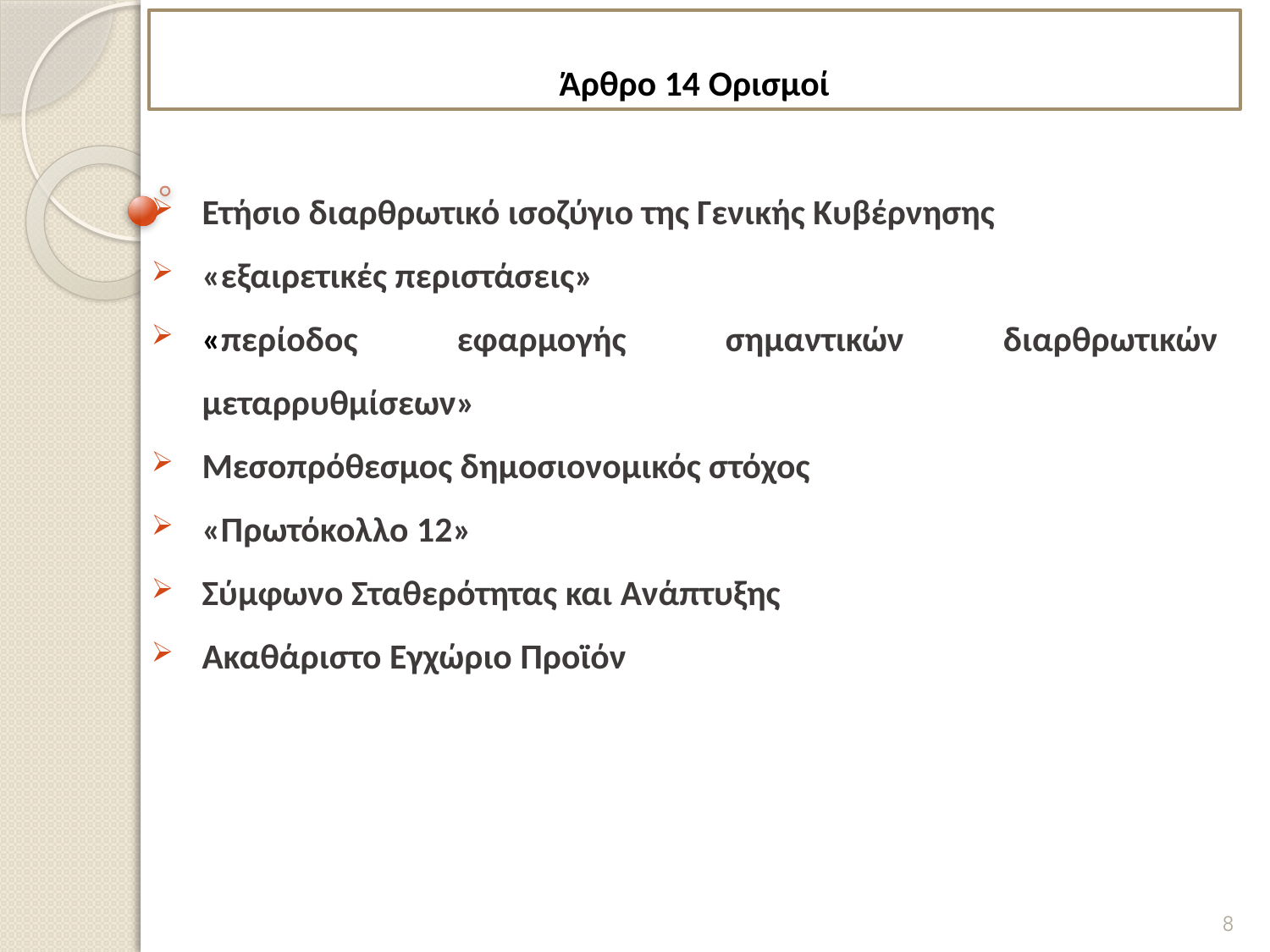

# Άρθρο 14 Ορισμοί

Ετήσιο διαρθρωτικό ισοζύγιο της Γενικής Κυβέρνησης
«εξαιρετικές περιστάσεις»
«περίοδος εφαρμογής σημαντικών διαρθρωτικών μεταρρυθμίσεων»
Μεσοπρόθεσμος δημοσιονομικός στόχος
«Πρωτόκολλο 12»
Σύμφωνο Σταθερότητας και Ανάπτυξης
Ακαθάριστο Εγχώριο Προϊόν

8